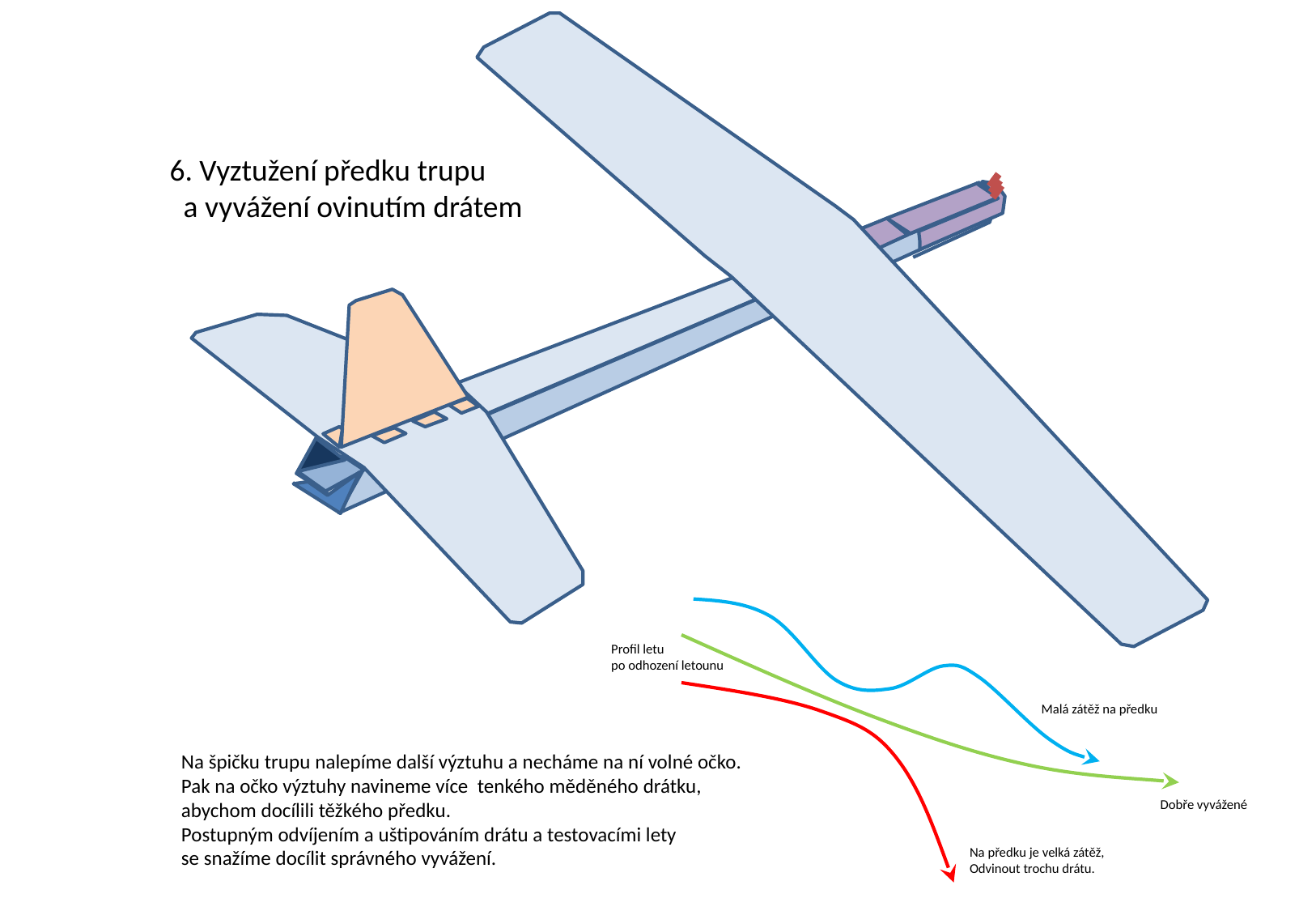

6. Vyztužení předku trupu
  a vyvážení ovinutím drátem

Profil letu
po odhození letounu

Malá zátěž na předku
Na špičku trupu nalepíme další výztuhu a necháme na ní volné očko.
Pak na očko výztuhy navineme více  tenkého měděného drátku,
abychom docílili těžkého předku.
Postupným odvíjením a uštipováním drátu a testovacími lety
se snažíme docílit správného vyvážení.
Dobře vyvážené
Na předku je velká zátěž,
Odvinout trochu drátu.